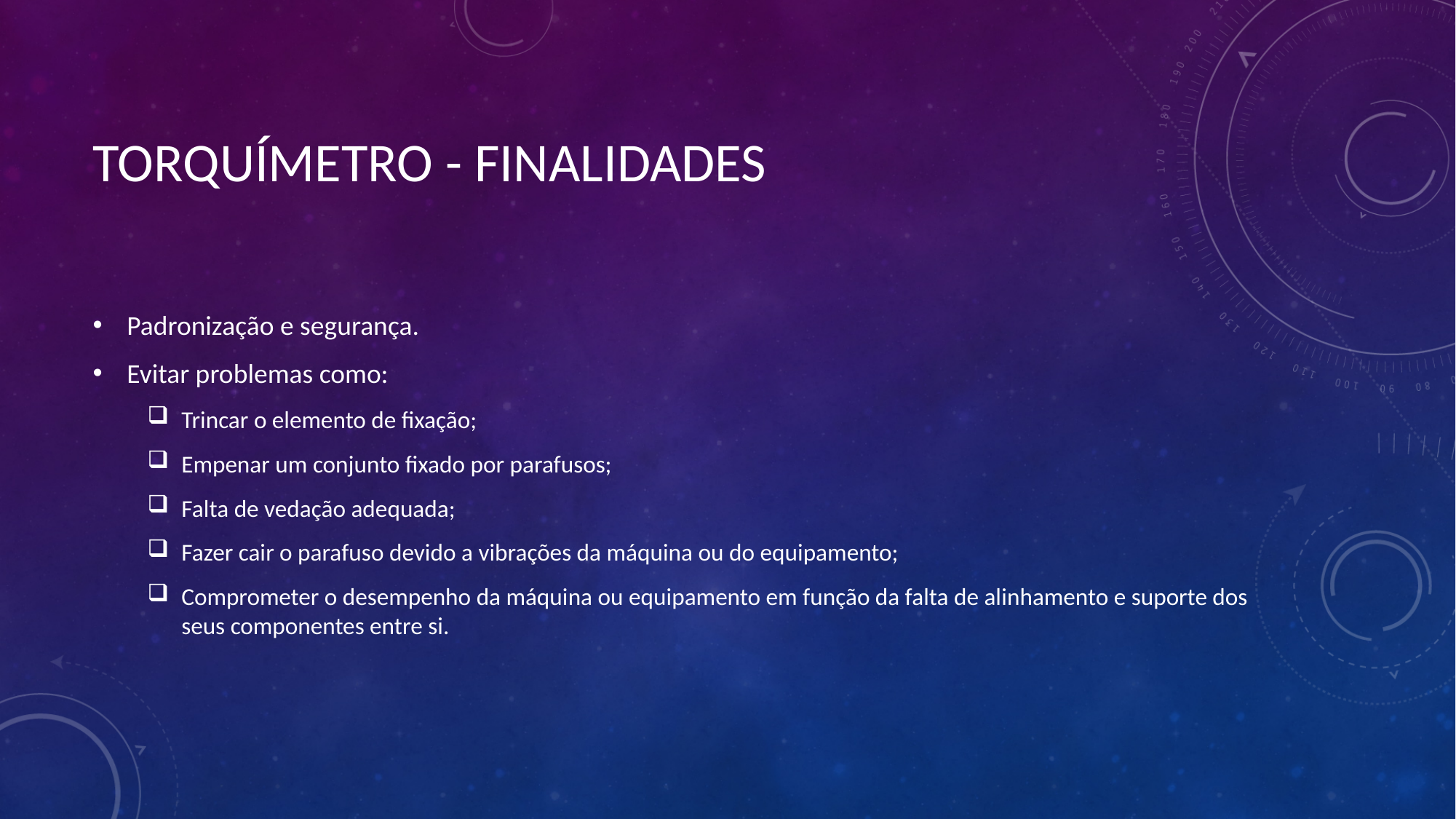

# Torquímetro - finalidades
Padronização e segurança.
Evitar problemas como:
Trincar o elemento de fixação;
Empenar um conjunto fixado por parafusos;
Falta de vedação adequada;
Fazer cair o parafuso devido a vibrações da máquina ou do equipamento;
Comprometer o desempenho da máquina ou equipamento em função da falta de alinhamento e suporte dos seus componentes entre si.